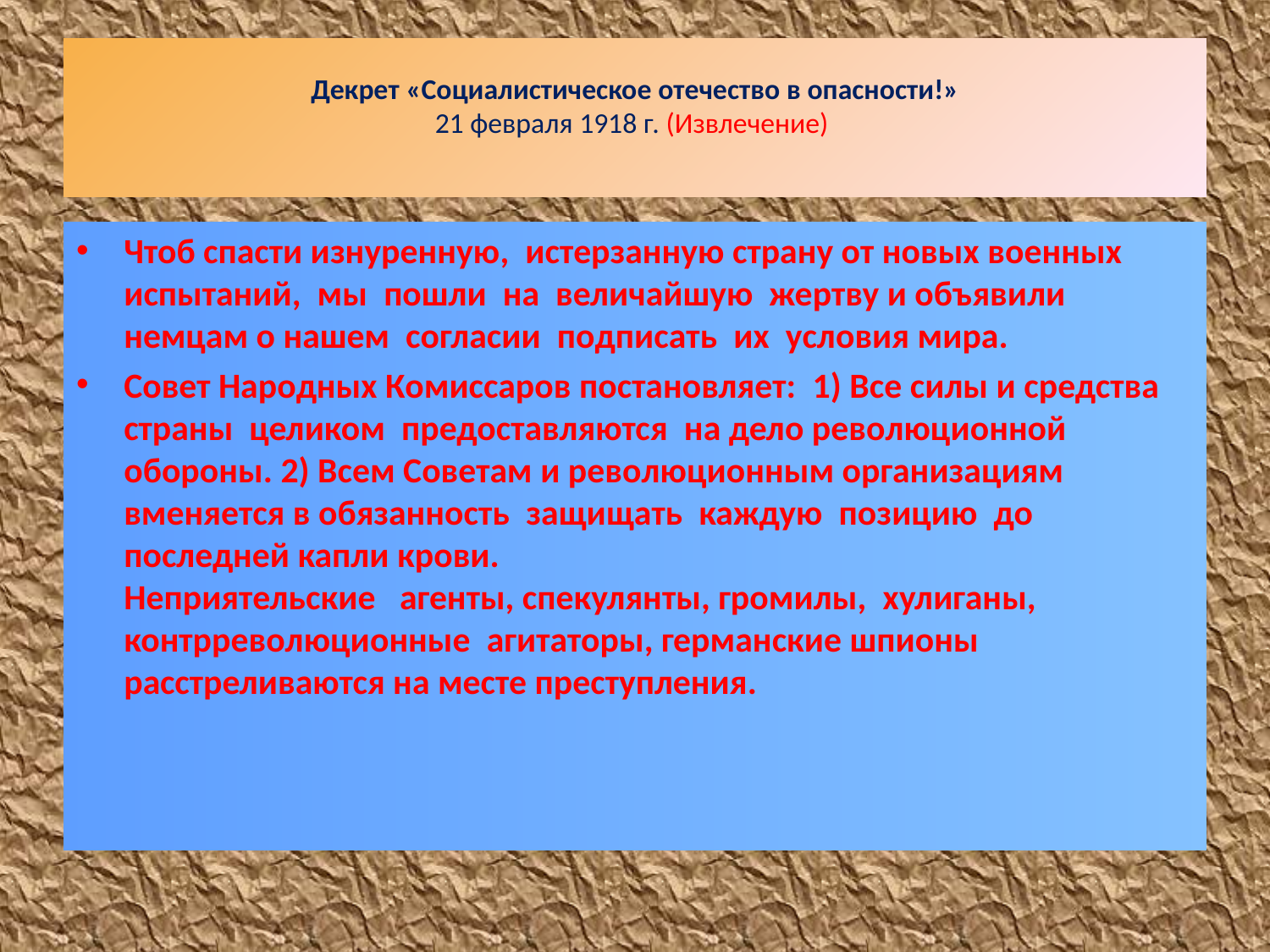

# Декрет «Социалистическое отечество в опасности!» 21 февраля 1918 г. (Извлечение)
Чтоб спасти изнуренную,  истерзанную страну от новых военных испытаний,  мы  пошли  на  величайшую  жертву и объявили немцам о нашем  согласии  подписать  их  условия мира.
Совет Народных Комиссаров постановляет:  1) Все силы и средства  страны  целиком  предоставляются  на дело революционной обороны. 2) Всем Советам и революционным организациям вменяется в обязанность  защищать  каждую  позицию  до последней капли крови.
Неприятельские   агенты, спекулянты, громилы,  хулиганы,  контрреволюционные  агитаторы, германские шпионы расстреливаются на месте преступления.